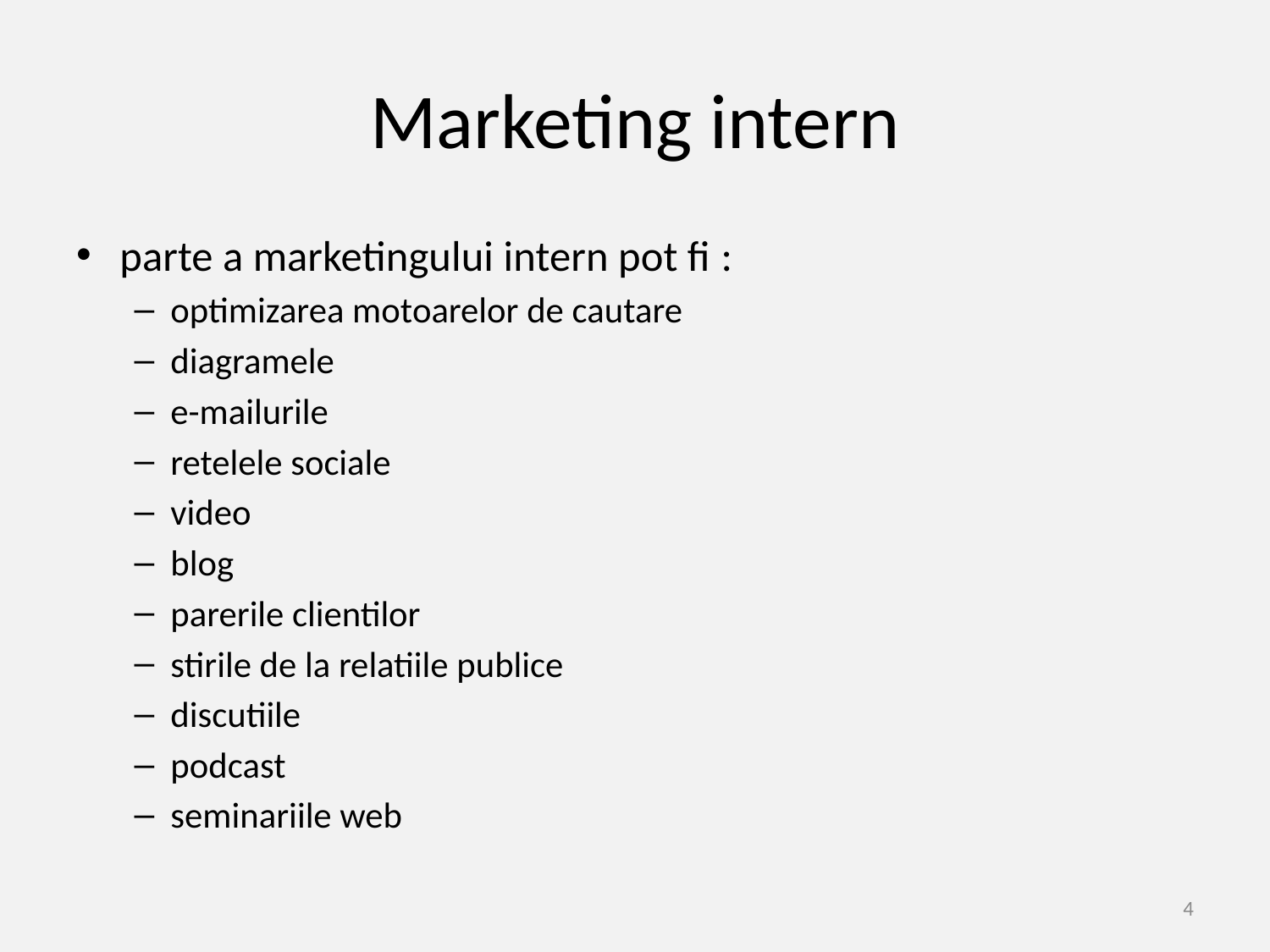

# Marketing intern
parte a marketingului intern pot fi :
optimizarea motoarelor de cautare
diagramele
e-mailurile
retelele sociale
video
blog
parerile clientilor
stirile de la relatiile publice
discutiile
podcast
seminariile web

4